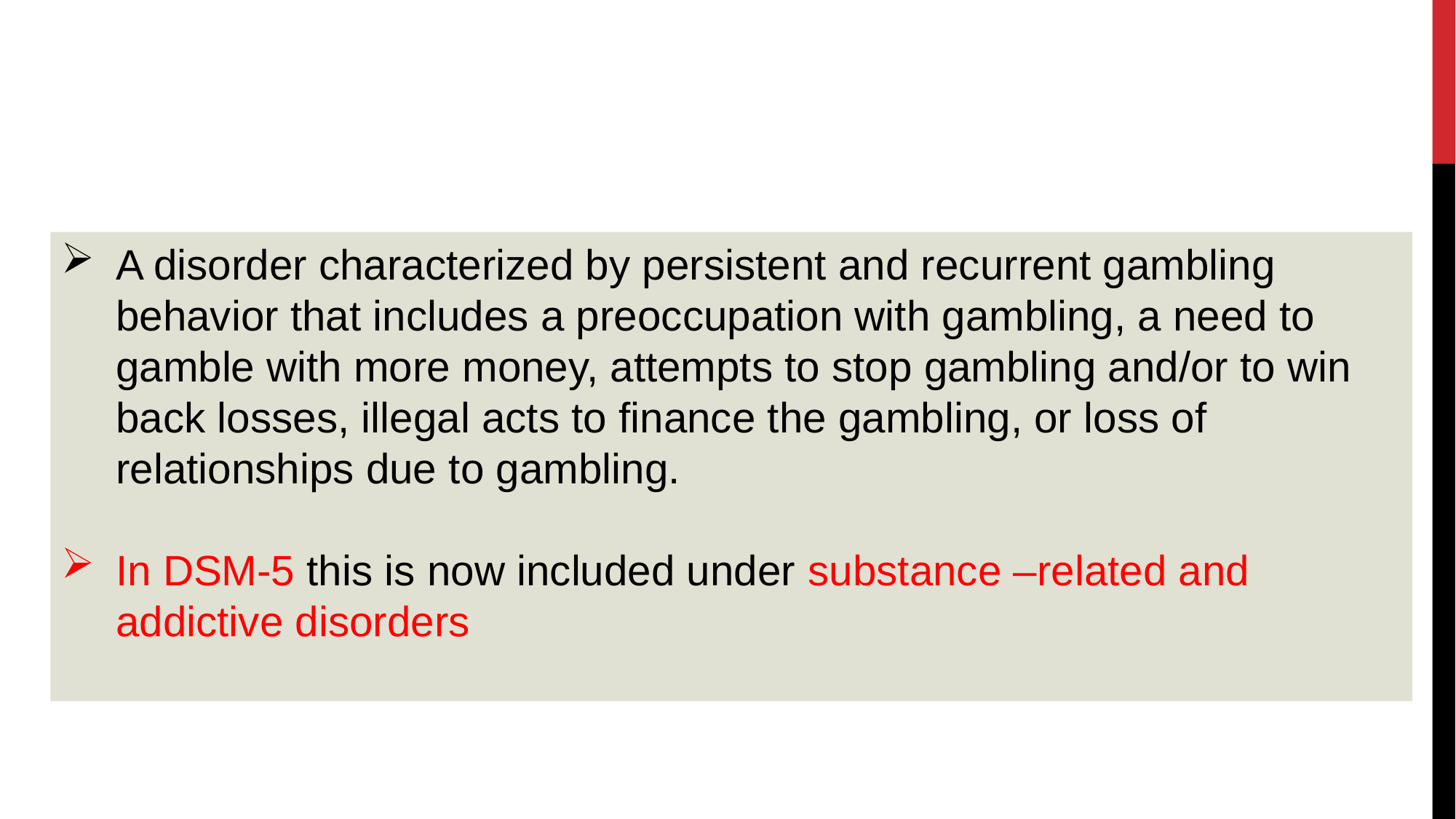

A disorder characterized by persistent and recurrent gambling behavior that includes a preoccupation with gambling, a need to gamble with more money, attempts to stop gambling and/or to win back losses, illegal acts to finance the gambling, or loss of relationships due to gambling.

In DSM-5 this is now included under substance –related and addictive disorders